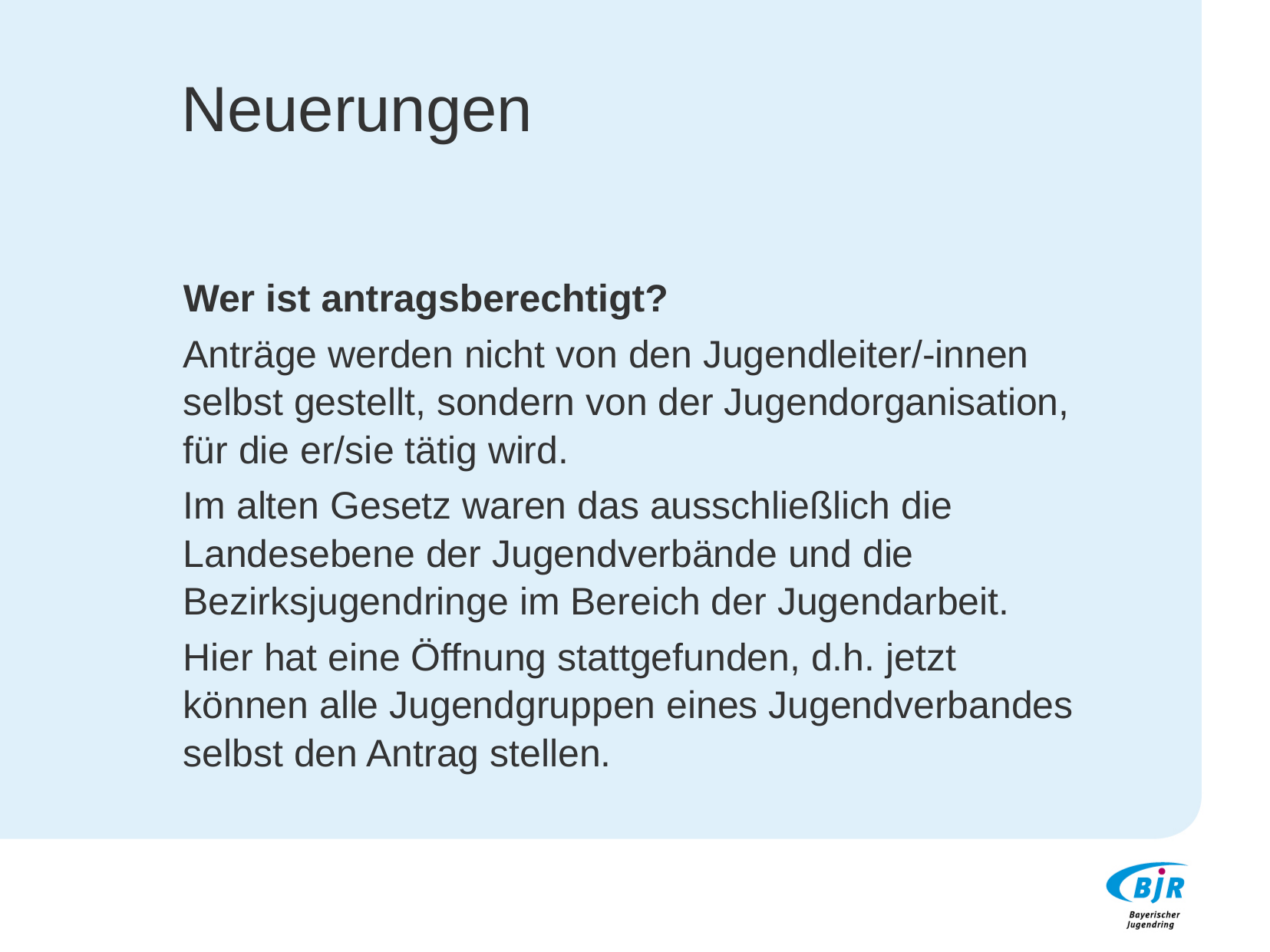

# Neuerungen
Wer ist antragsberechtigt?
Anträge werden nicht von den Jugendleiter/-innen selbst gestellt, sondern von der Jugendorganisation, für die er/sie tätig wird.
Im alten Gesetz waren das ausschließlich die Landesebene der Jugendverbände und die Bezirksjugendringe im Bereich der Jugendarbeit.
Hier hat eine Öffnung stattgefunden, d.h. jetzt können alle Jugendgruppen eines Jugendverbandes selbst den Antrag stellen.